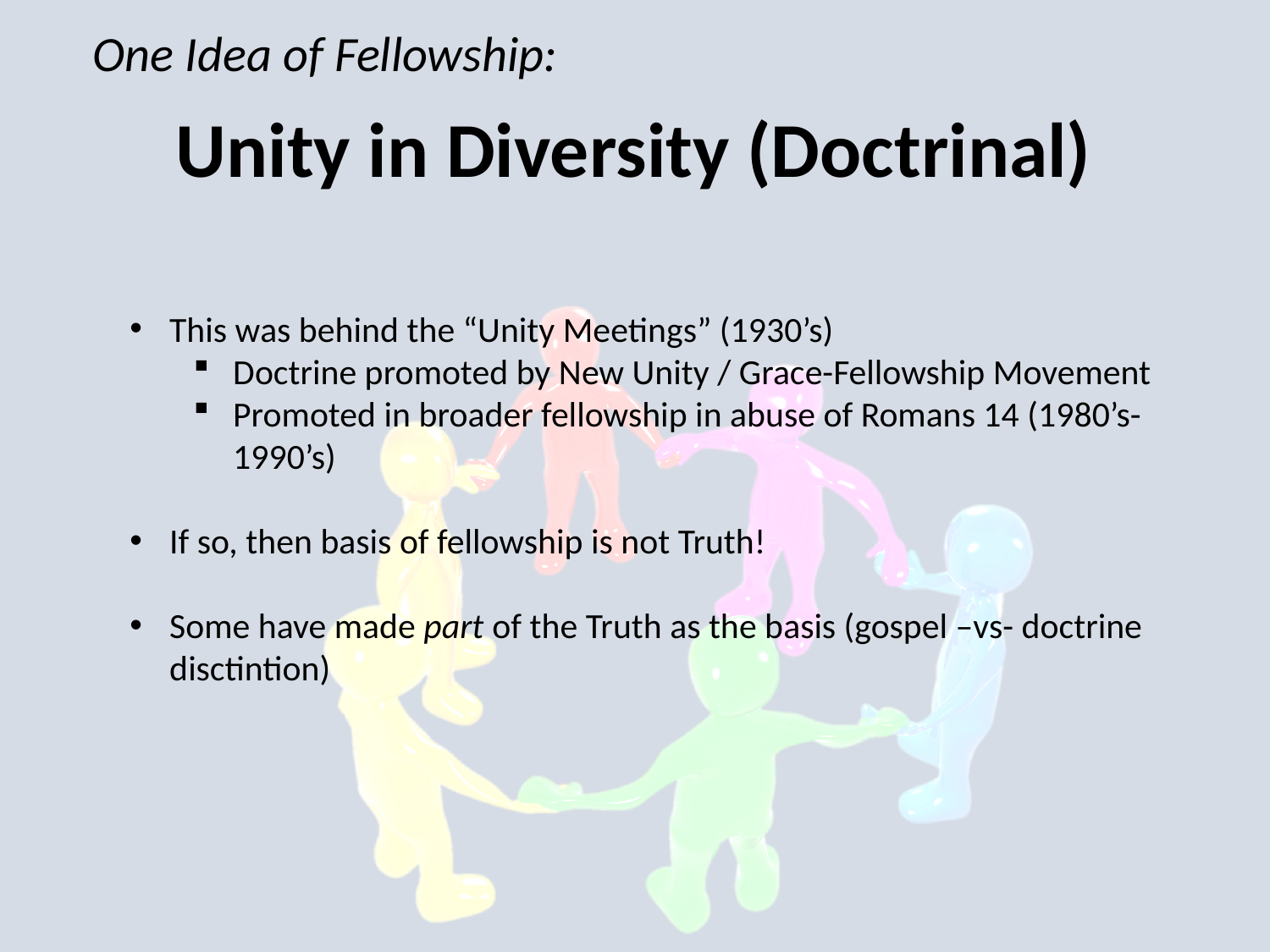

One Idea of Fellowship:

Unity in Diversity (Doctrinal)
This was behind the “Unity Meetings” (1930’s)
Doctrine promoted by New Unity / Grace-Fellowship Movement
Promoted in broader fellowship in abuse of Romans 14 (1980’s-1990’s)

If so, then basis of fellowship is not Truth!

Some have made part of the Truth as the basis (gospel –vs- doctrine disctintion)